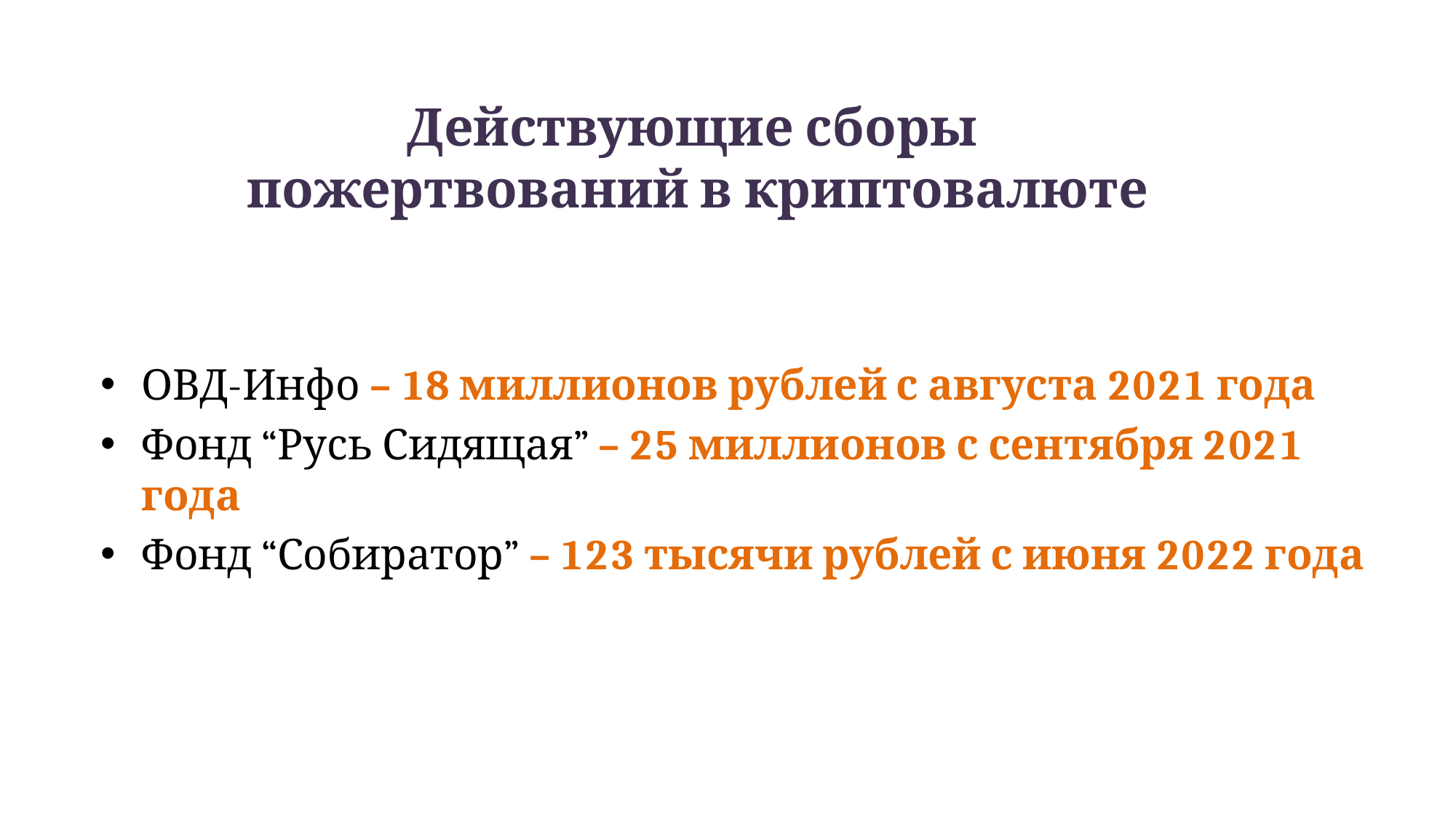

# Действующие сборы пожертвований в криптовалюте
ОВД-Инфо – 18 миллионов рублей с августа 2021 года
Фонд “Русь Сидящая” – 25 миллионов с сентября 2021 года
Фонд “Собиратор” – 123 тысячи рублей с июня 2022 года